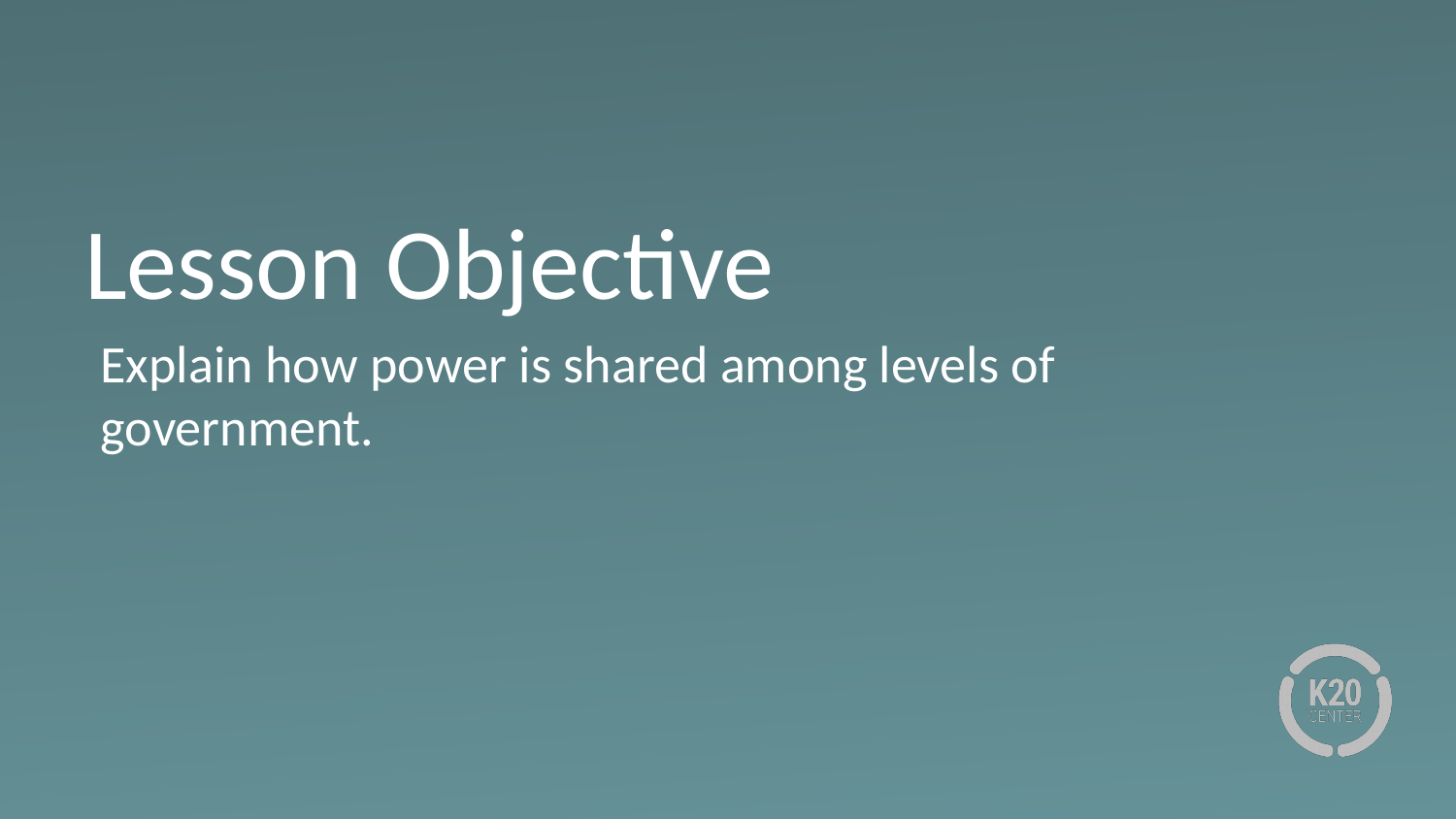

# Lesson Objective
Explain how power is shared among levels of government.